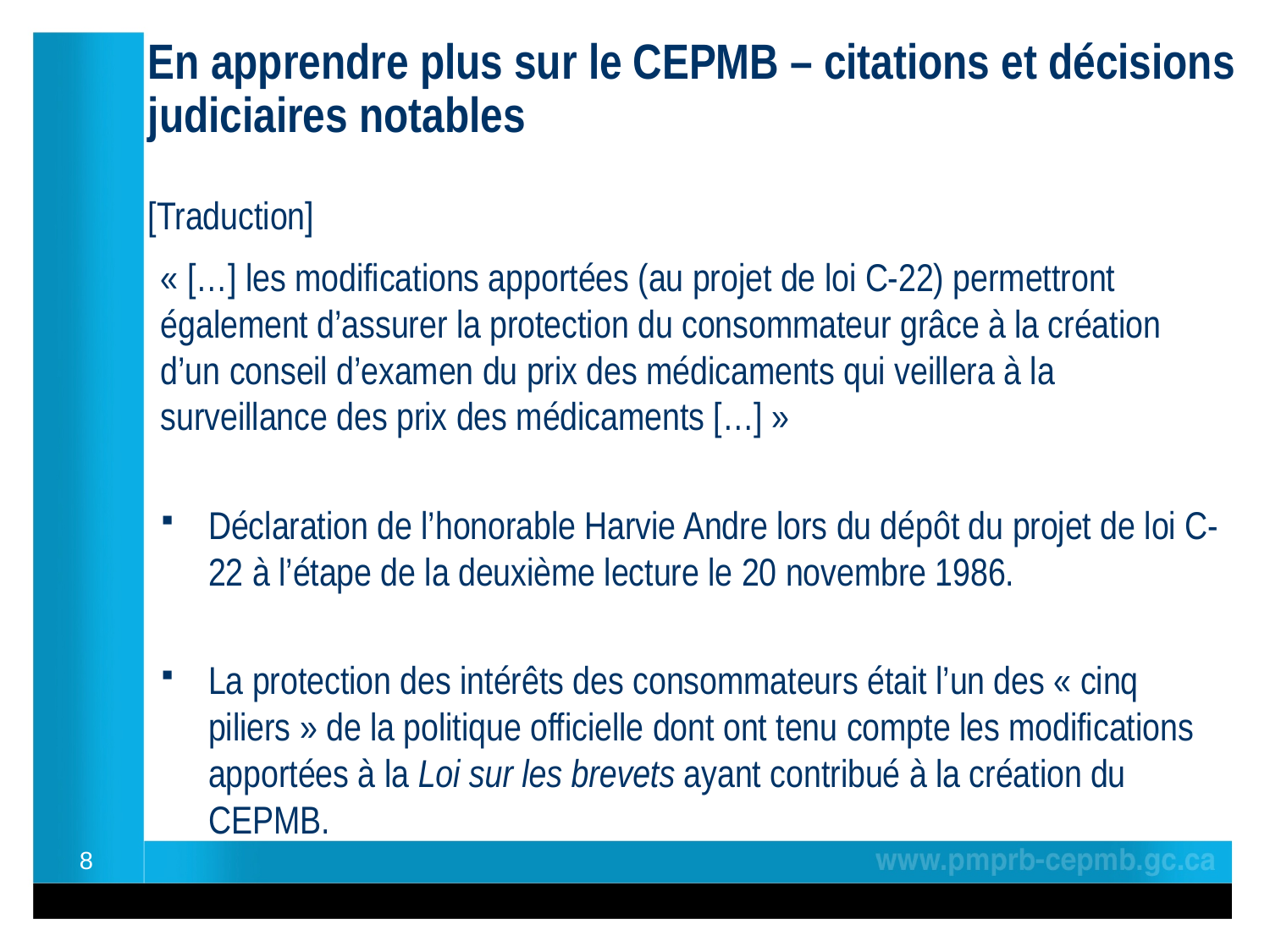

# En apprendre plus sur le CEPMB – citations et décisions judiciaires notables [Traduction]
« […] les modifications apportées (au projet de loi C-22) permettront également d’assurer la protection du consommateur grâce à la création d’un conseil d’examen du prix des médicaments qui veillera à la surveillance des prix des médicaments […] »

Déclaration de l’honorable Harvie Andre lors du dépôt du projet de loi C-22 à l’étape de la deuxième lecture le 20 novembre 1986.

La protection des intérêts des consommateurs était l’un des « cinq piliers » de la politique officielle dont ont tenu compte les modifications apportées à la Loi sur les brevets ayant contribué à la création du CEPMB.

8